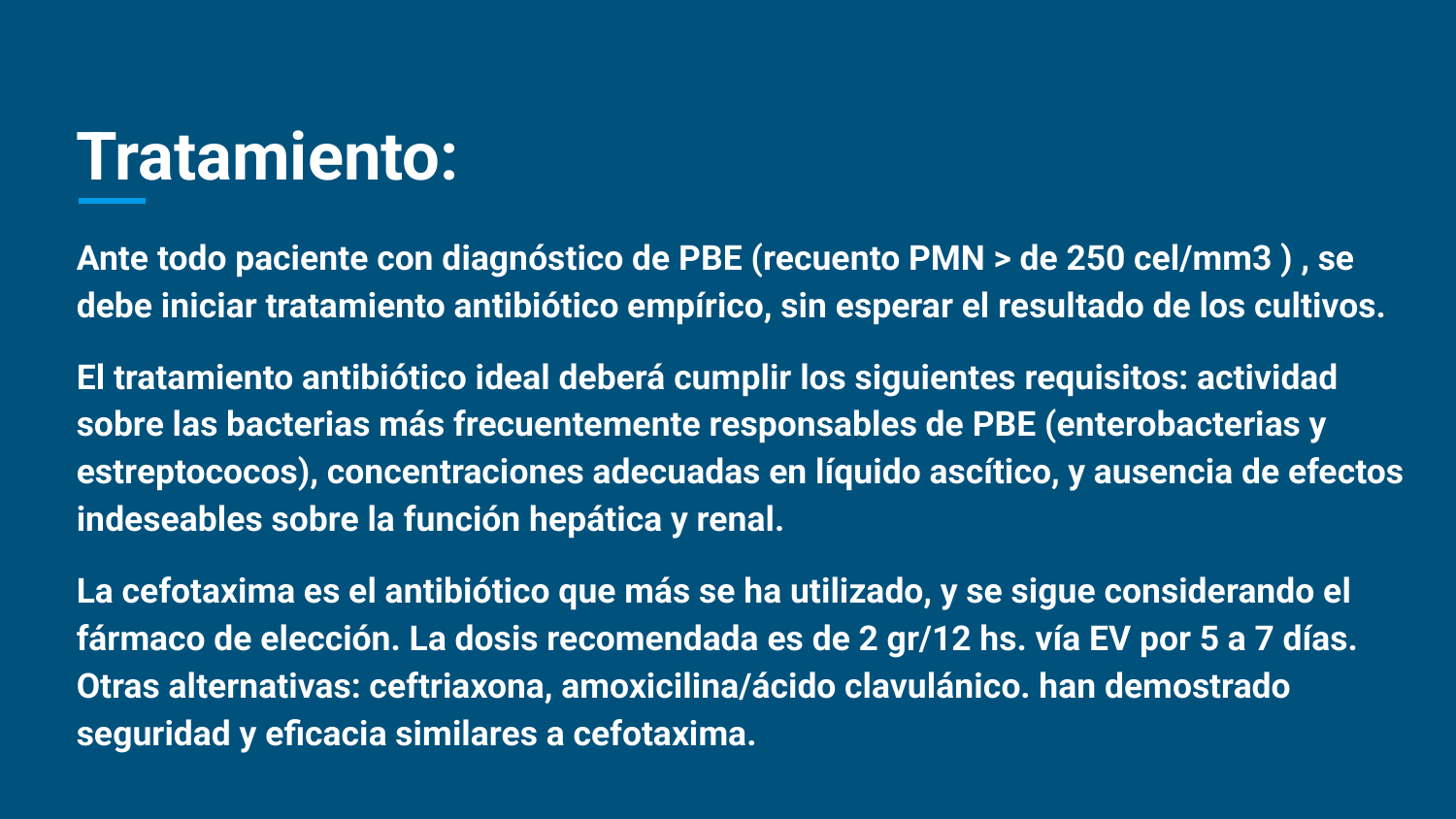

# Tratamiento:
Ante todo paciente con diagnóstico de PBE (recuento PMN > de 250 cel/mm3 ) , se debe iniciar tratamiento antibiótico empírico, sin esperar el resultado de los cultivos.
El tratamiento antibiótico ideal deberá cumplir los siguientes requisitos: actividad sobre las bacterias más frecuentemente responsables de PBE (enterobacterias y estreptococos), concentraciones adecuadas en líquido ascítico, y ausencia de efectos indeseables sobre la función hepática y renal.
La cefotaxima es el antibiótico que más se ha utilizado, y se sigue considerando el fármaco de elección. La dosis recomendada es de 2 gr/12 hs. vía EV por 5 a 7 días. Otras alternativas: ceftriaxona, amoxicilina/ácido clavulánico. han demostrado seguridad y eﬁcacia similares a cefotaxima.